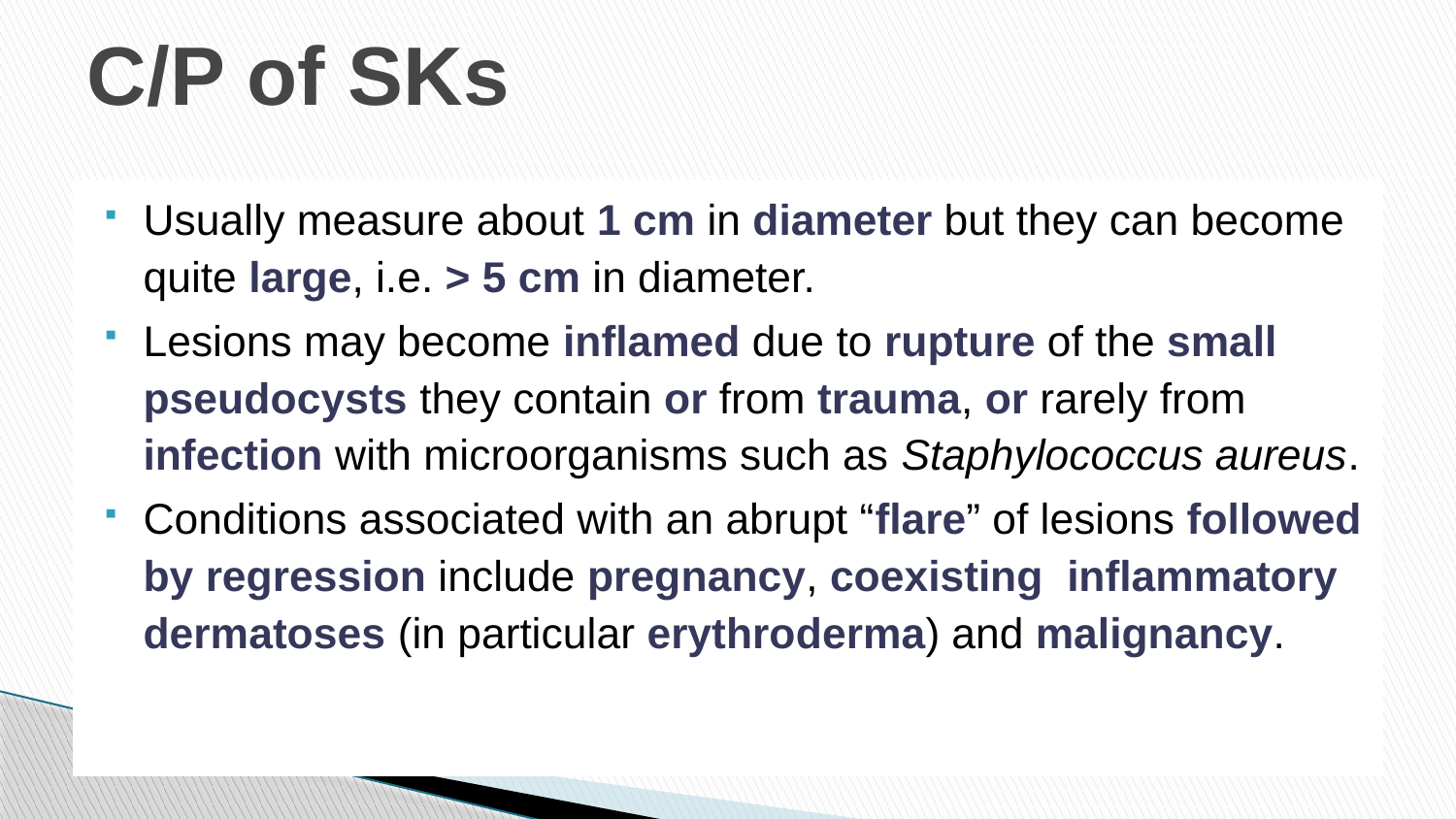

# C/P of SKs
Usually measure about 1 cm in diameter but they can become quite large, i.e. > 5 cm in diameter.
Lesions may become inflamed due to rupture of the small pseudocysts they contain or from trauma, or rarely from infection with microorganisms such as Staphylococcus aureus.
Conditions associated with an abrupt “flare” of lesions followed by regression include preg­nancy, coexisting  inflammatory dermatoses (in particular erythro­derma) and malignancy.